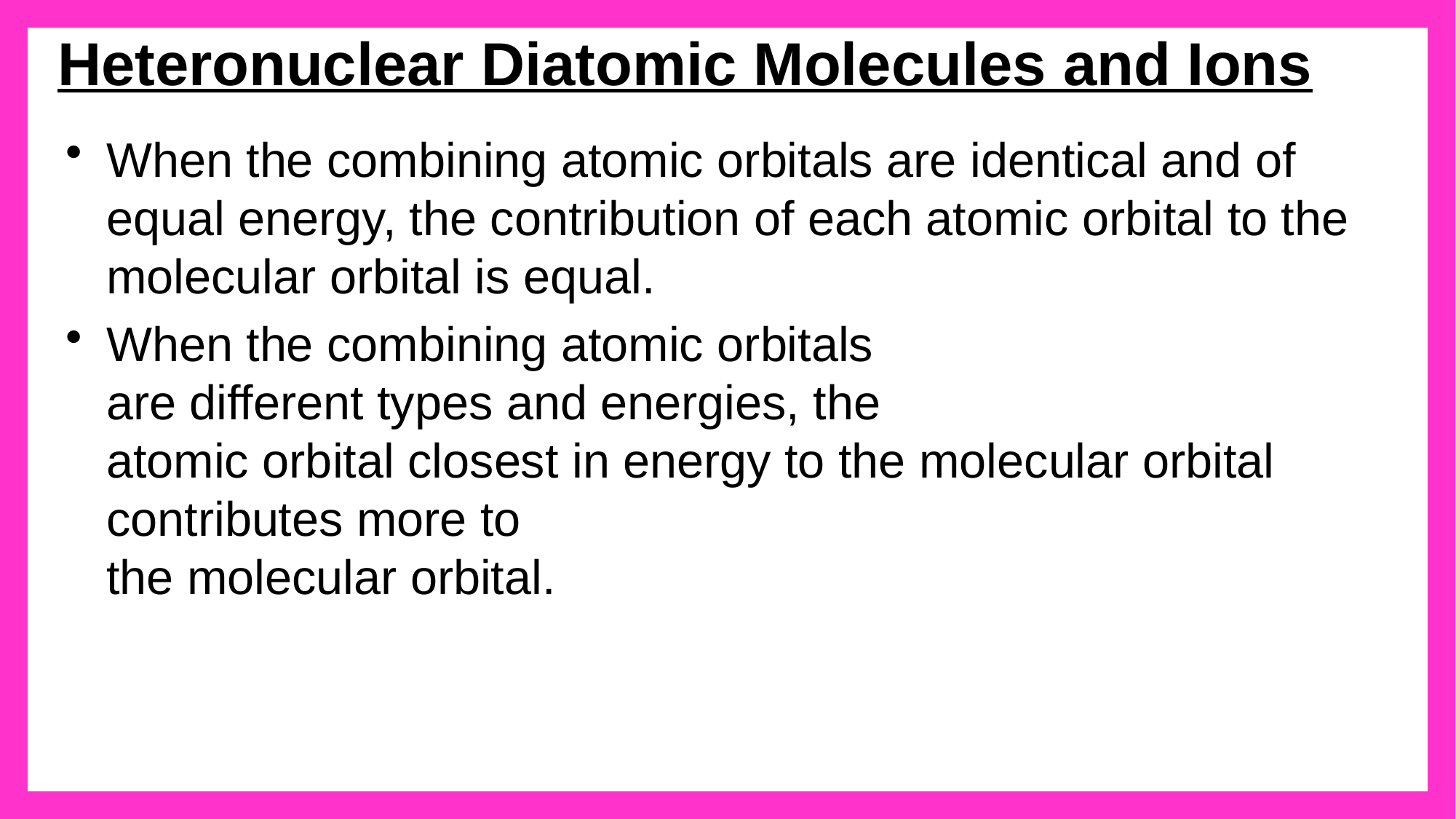

# Heteronuclear Diatomic Molecules and Ions

When the combining atomic orbitals are identical and of equal energy, the contribution of each atomic orbital to the molecular orbital is equal.
When the combining atomic orbitals
are different types and energies, the
atomic orbital closest in energy to the molecular orbital contributes more to
the molecular orbital.